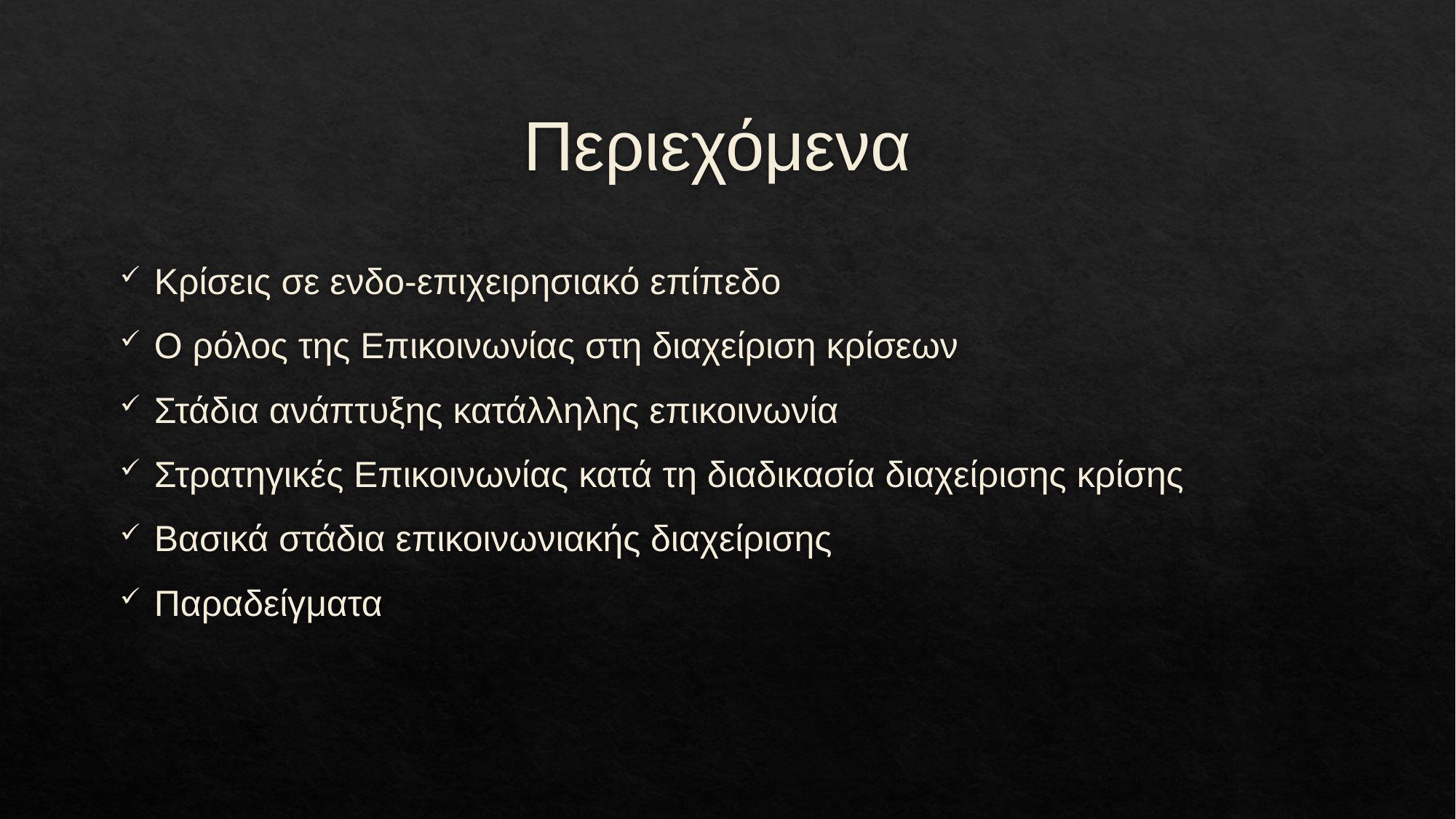

# Περιεχόμενα
Κρίσεις σε ενδο-επιχειρησιακό επίπεδο
Ο ρόλος της Επικοινωνίας στη διαχείριση κρίσεων
Στάδια ανάπτυξης κατάλληλης επικοινωνία
Στρατηγικές Επικοινωνίας κατά τη διαδικασία διαχείρισης κρίσης
Βασικά στάδια επικοινωνιακής διαχείρισης
Παραδείγματα